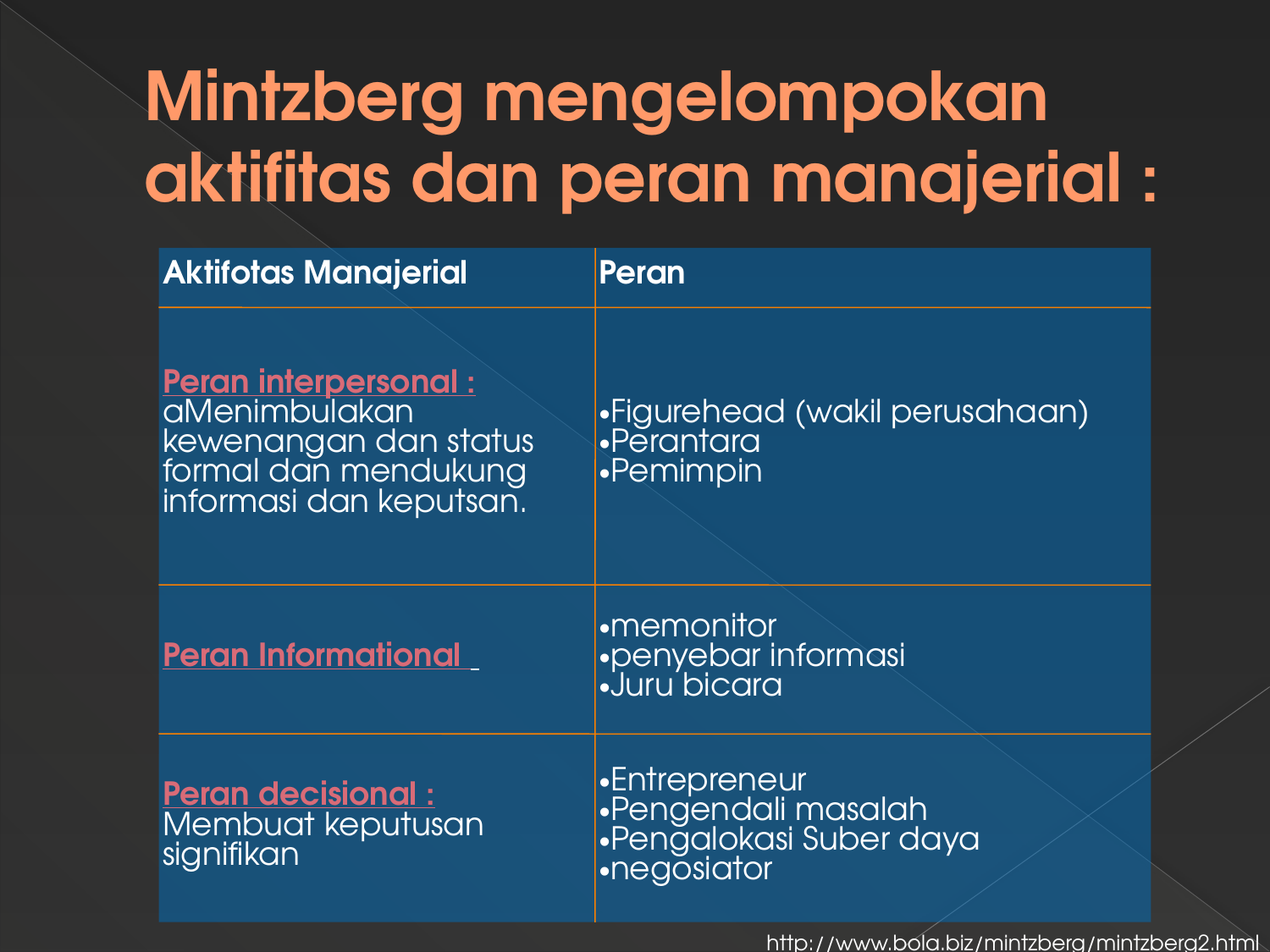

# Mintzberg mengelompokan aktifitas dan peran manajerial :
| Aktifotas Manajerial | Peran |
| --- | --- |
| Peran interpersonal : aMenimbulakan kewenangan dan status formal dan mendukung informasi dan keputsan. | Figurehead (wakil perusahaan) Perantara Pemimpin |
| Peran Informational | memonitor penyebar informasi Juru bicara |
| Peran decisional : Membuat keputusan signifikan | Entrepreneur Pengendali masalah Pengalokasi Suber daya negosiator |
http://www.bola.biz/mintzberg/mintzberg2.html